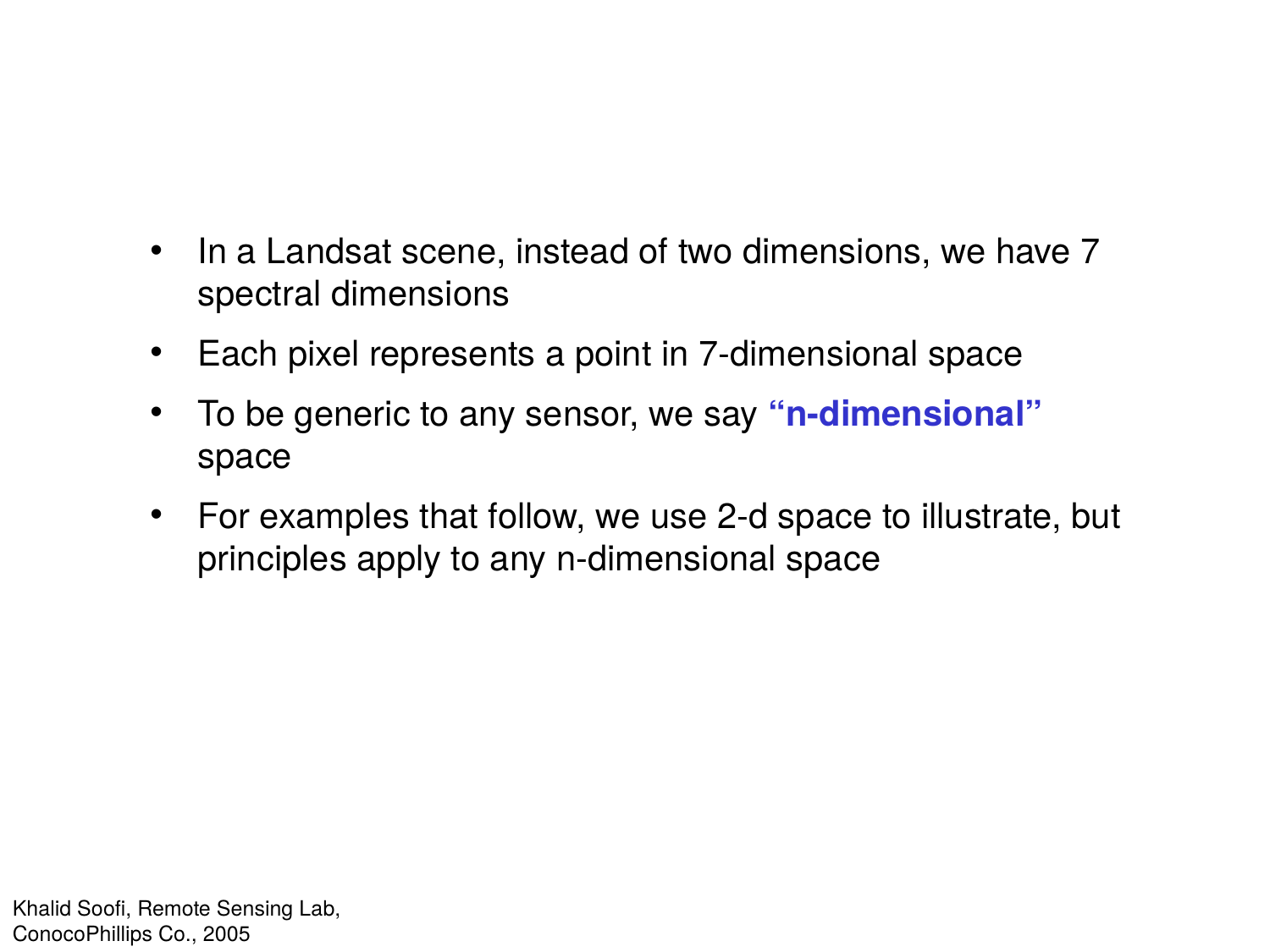

In a Landsat scene, instead of two dimensions, we have 7 spectral dimensions
Each pixel represents a point in 7-dimensional space
To be generic to any sensor, we say “n-dimensional” space
For examples that follow, we use 2-d space to illustrate, but principles apply to any n-dimensional space
Khalid Soofi, Remote Sensing Lab, ConocoPhillips Co., 2005